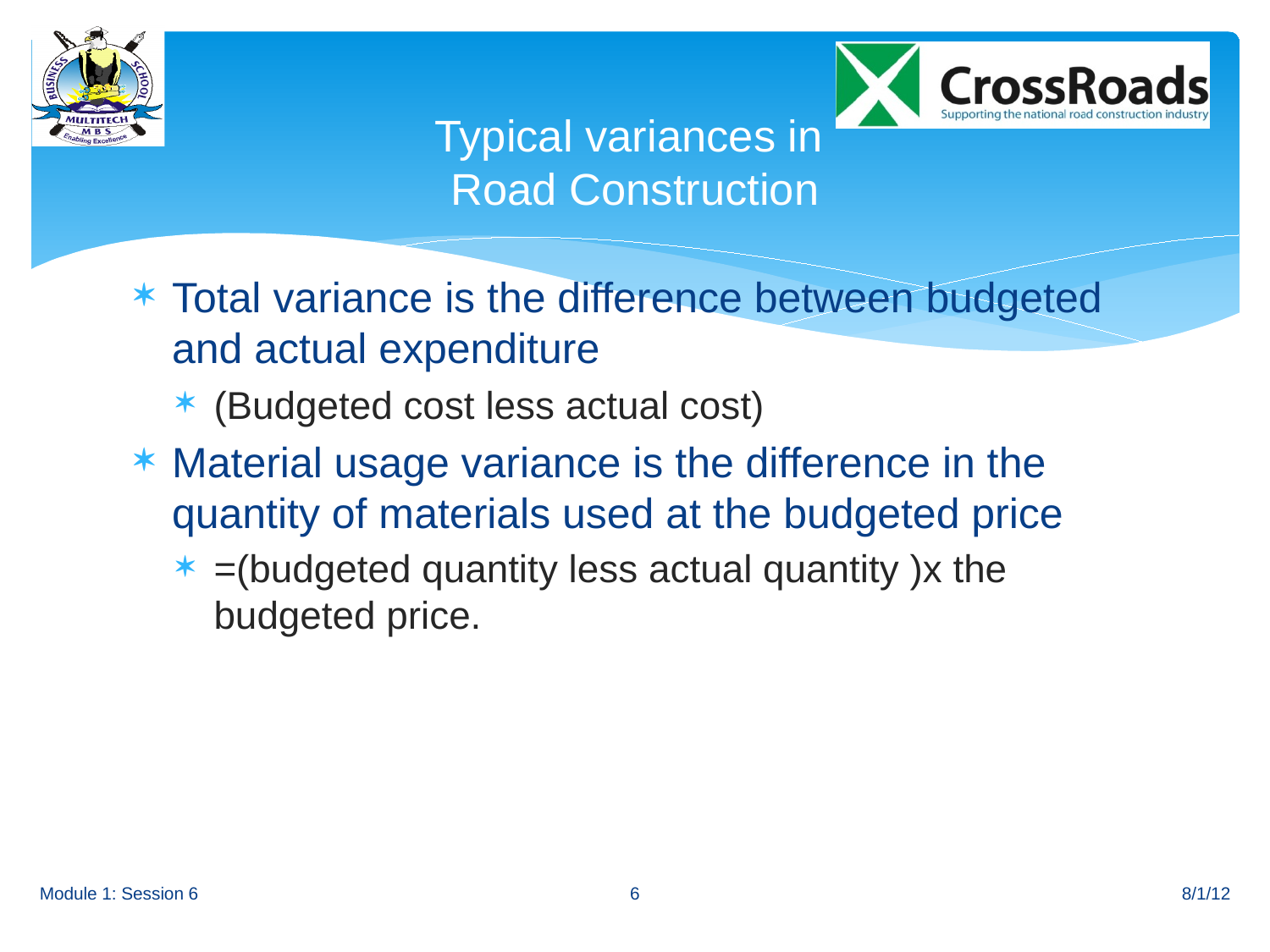

# Typical variances in Road Construction
Total variance is the difference between budgeted and actual expenditure
(Budgeted cost less actual cost)
Material usage variance is the difference in the quantity of materials used at the budgeted price
=(budgeted quantity less actual quantity )x the budgeted price.
6
Module 1: Session 6
8/1/12